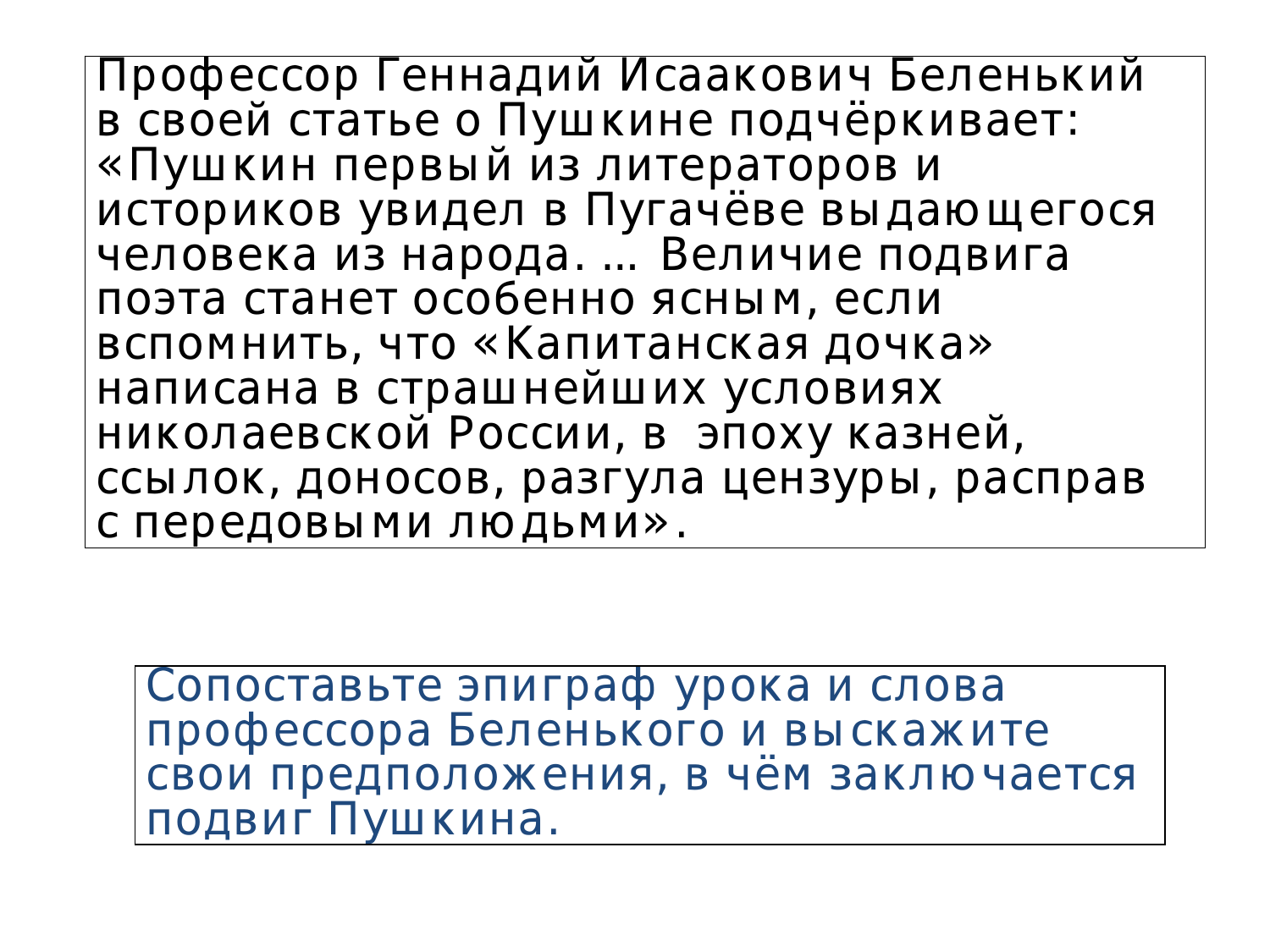

| Профессор Геннадий Исаакович Беленький в своей статье о Пушкине подчёркивает: «Пушкин первый из литераторов и историков увидел в Пугачёве выдающегося человека из народа. … Величие подвига поэта станет особенно ясным, если вспомнить, что «Капитанская дочка» написана в страшнейших условиях николаевской России, в эпоху казней, ссылок, доносов, разгула цензуры, расправ с передовыми людьми». |
| --- |
| Сопоставьте эпиграф урока и слова профессора Беленького и выскажите свои предположения, в чём заключается подвиг Пушкина. |
| --- |